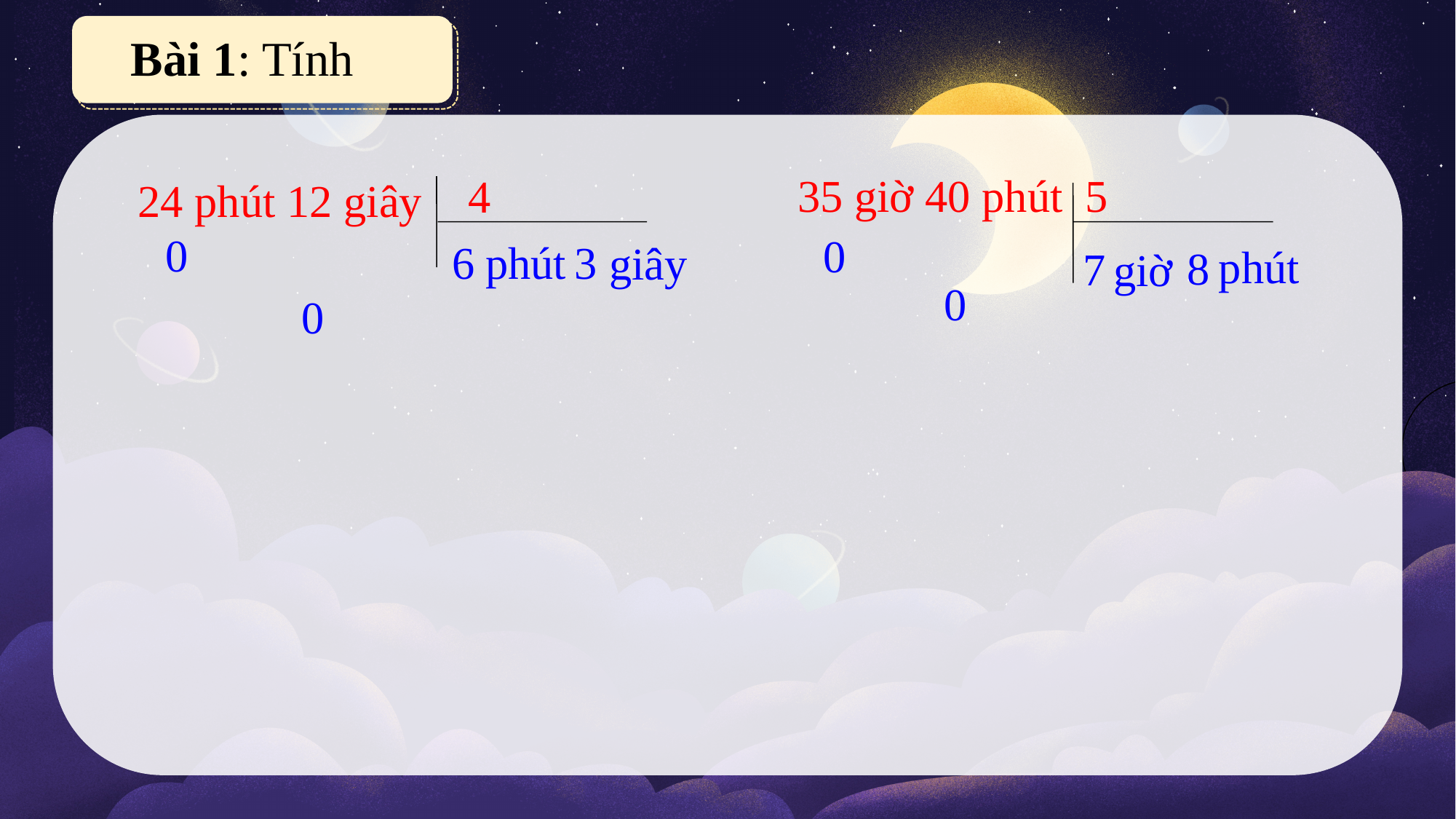

Bài 1: Tính

35 giờ 40 phút
5
4
24 phút 12 giây

  0

  0

3
6
phút
giây
phút
8
 7
giờ
0
 0